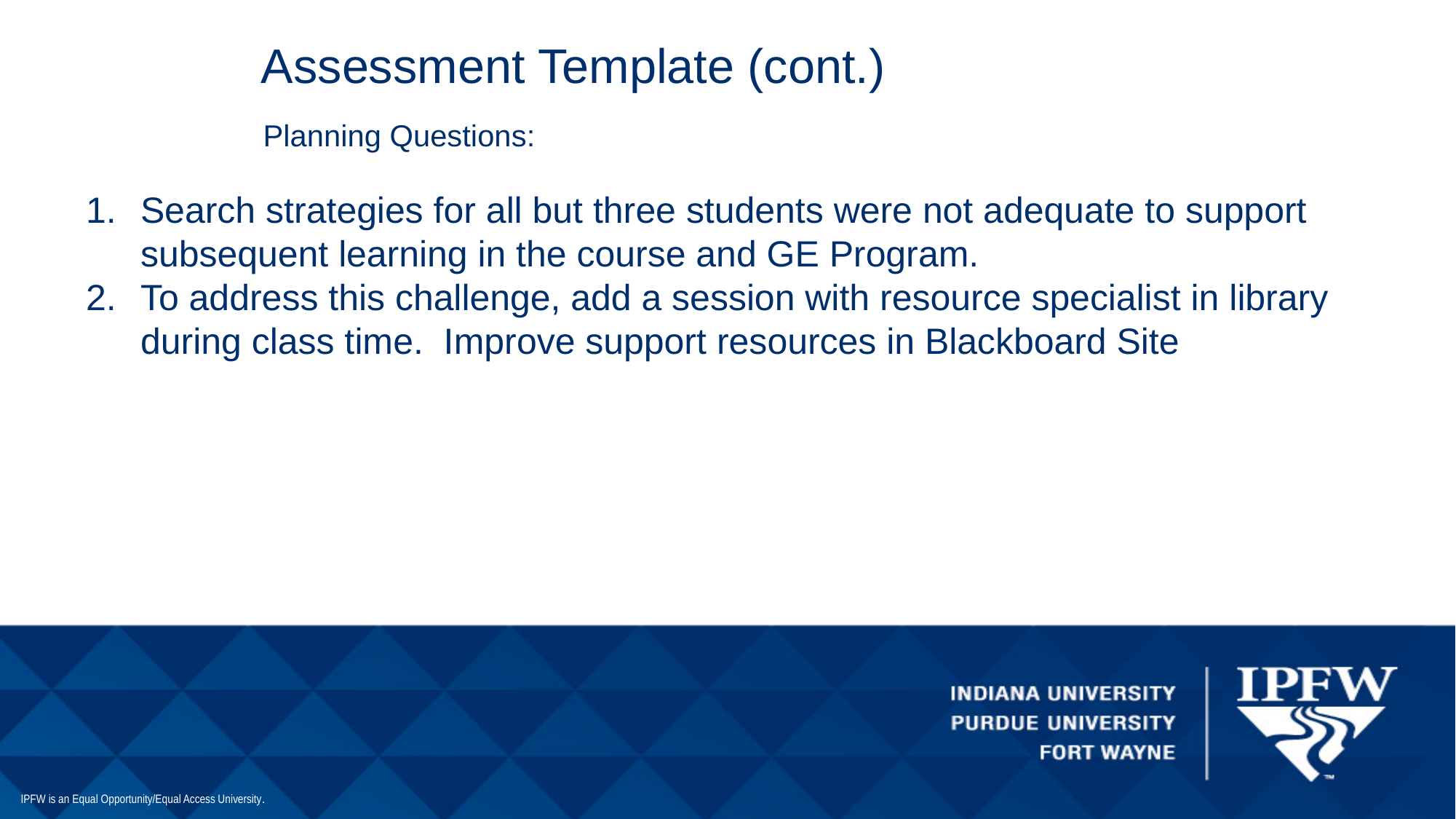

Assessment Template (cont.)
Planning Questions:
Search strategies for all but three students were not adequate to support subsequent learning in the course and GE Program.
To address this challenge, add a session with resource specialist in library during class time.  Improve support resources in Blackboard Site